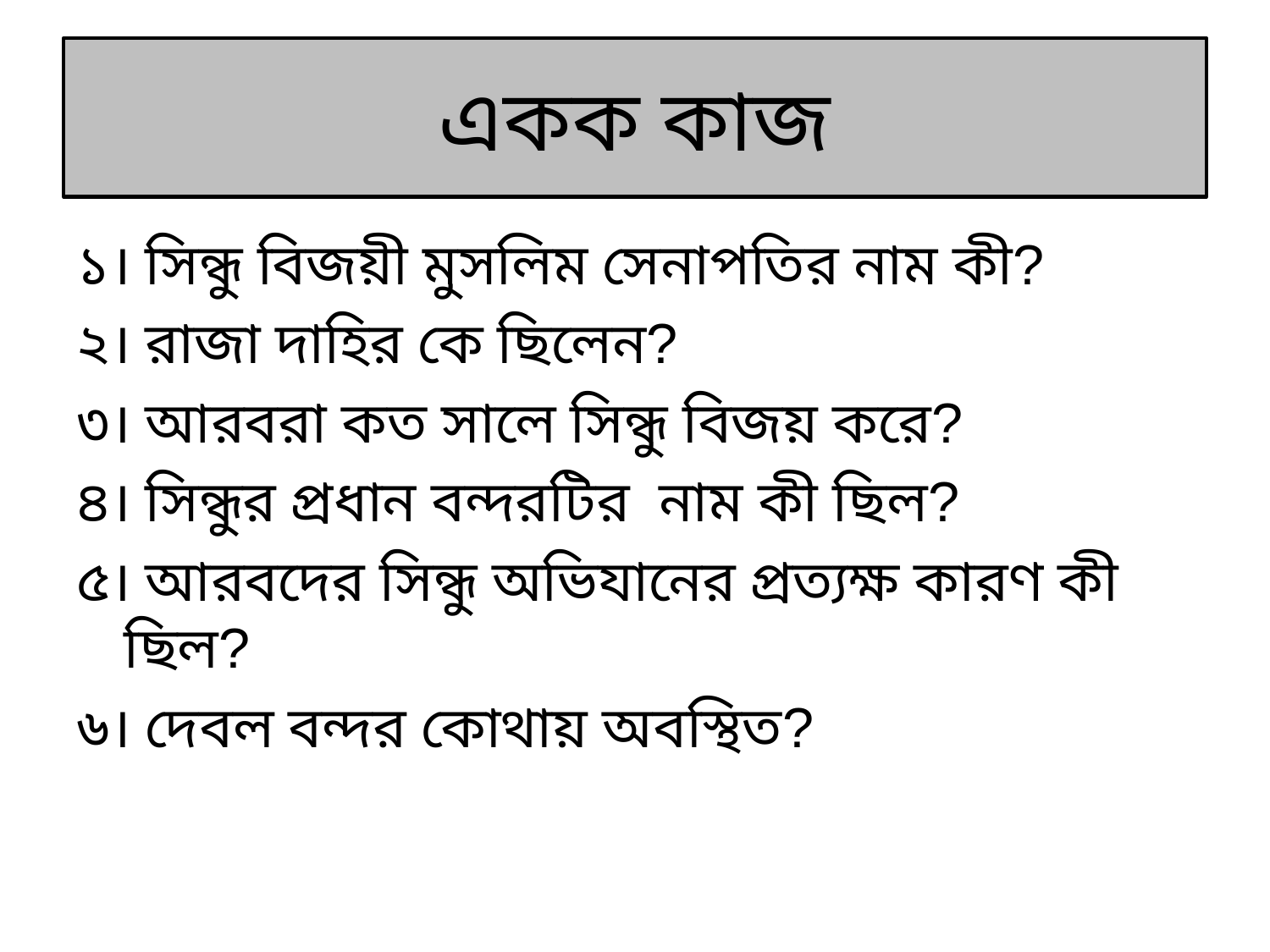

# একক কাজ
১। সিন্ধু বিজয়ী মুসলিম সেনাপতির নাম কী?
২। রাজা দাহির কে ছিলেন?
৩। আরবরা কত সালে সিন্ধু বিজয় করে?
৪। সিন্ধুর প্রধান বন্দরটির  নাম কী ছিল?
৫। আরবদের সিন্ধু অভিযানের প্রত্যক্ষ কারণ কী ছিল?
৬। দেবল বন্দর কোথায় অবস্থিত?